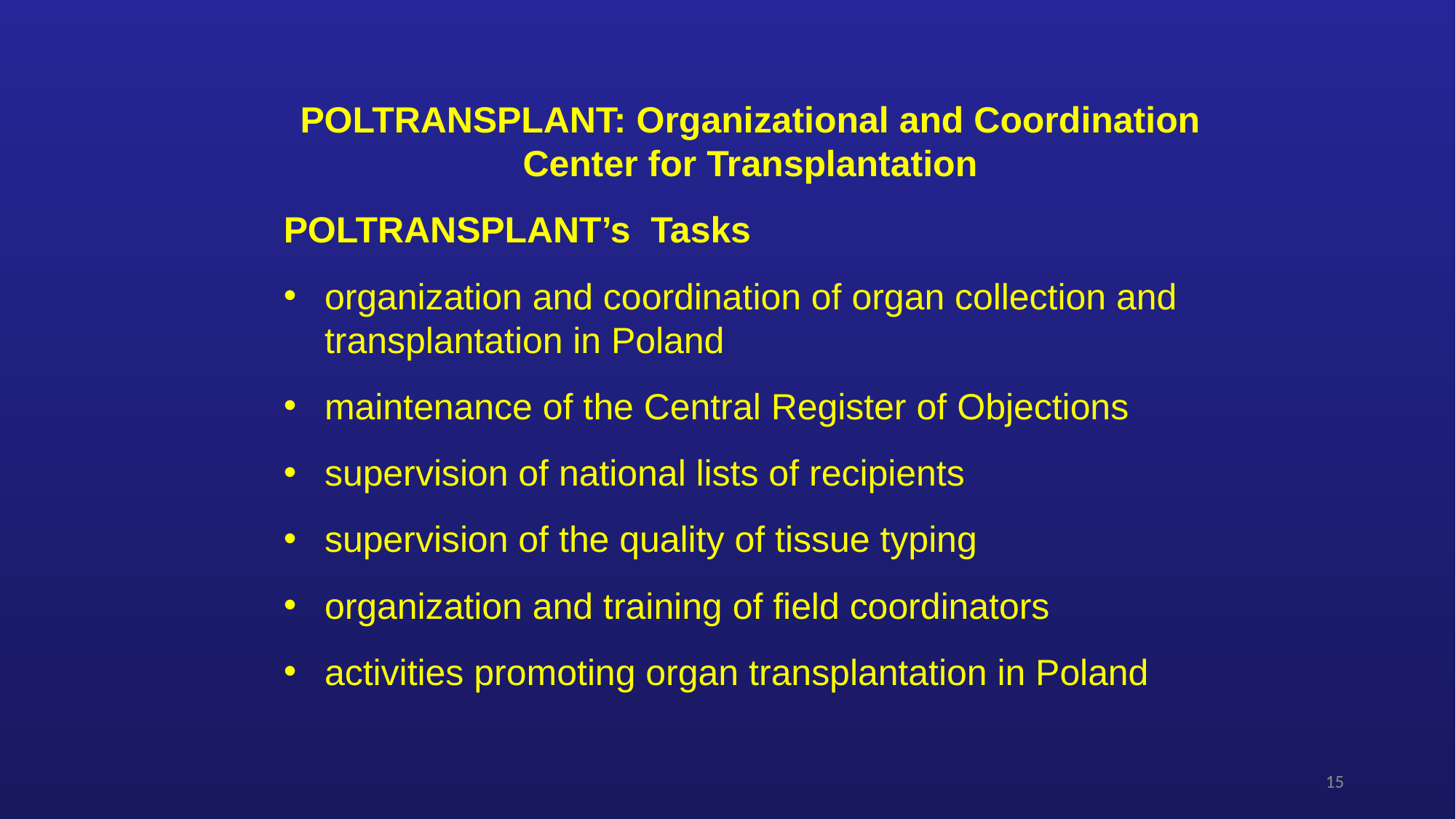

POLTRANSPLANT: Organizational and Coordination Center for Transplantation
POLTRANSPLANT’s  Tasks
organization and coordination of organ collection and transplantation in Poland
maintenance of the Central Register of Objections
supervision of national lists of recipients
supervision of the quality of tissue typing
organization and training of field coordinators
activities promoting organ transplantation in Poland
15